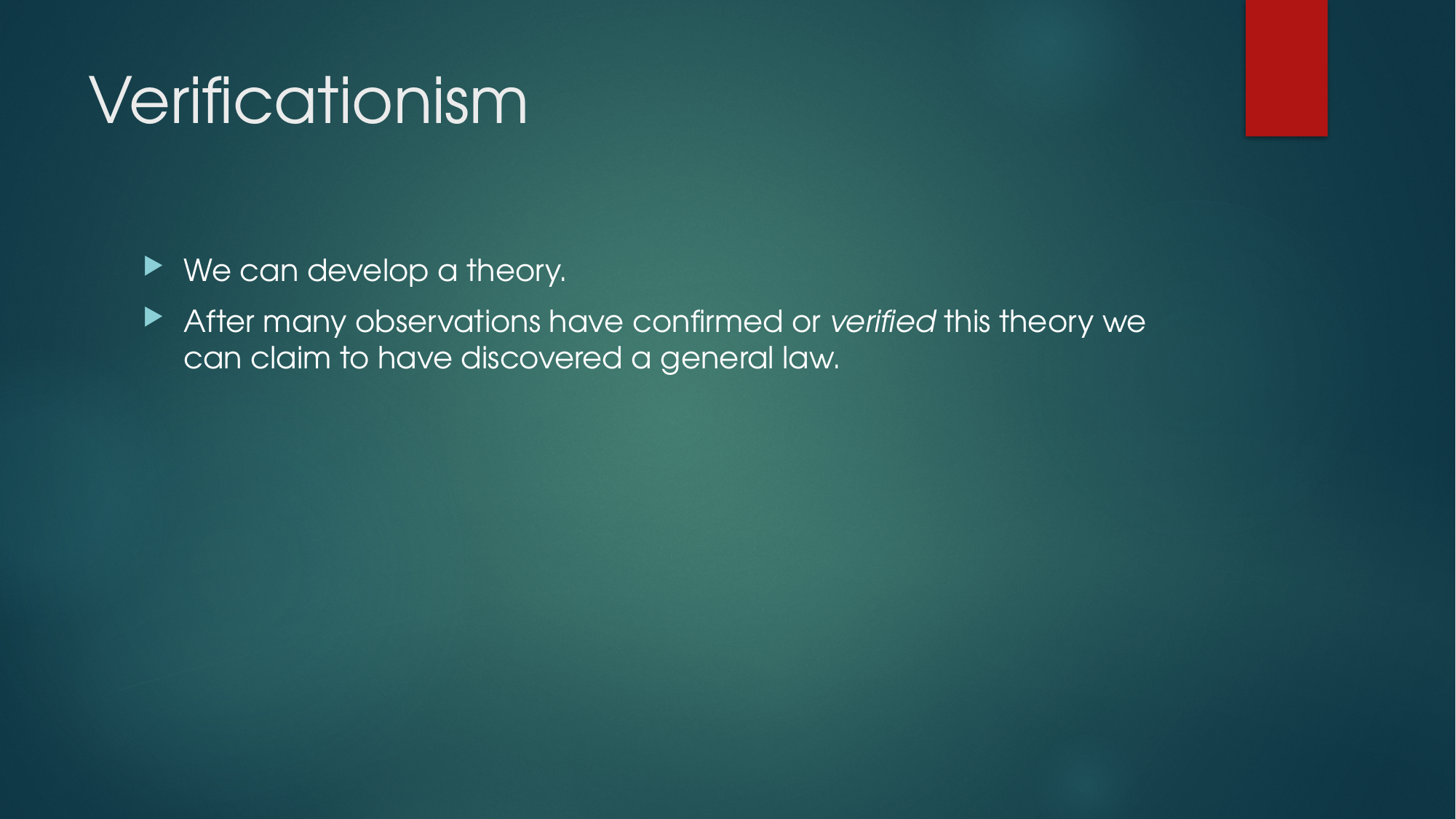

# Verificationism
We can develop a theory.
After many observations have confirmed or verified this theory we can claim to have discovered a general law.